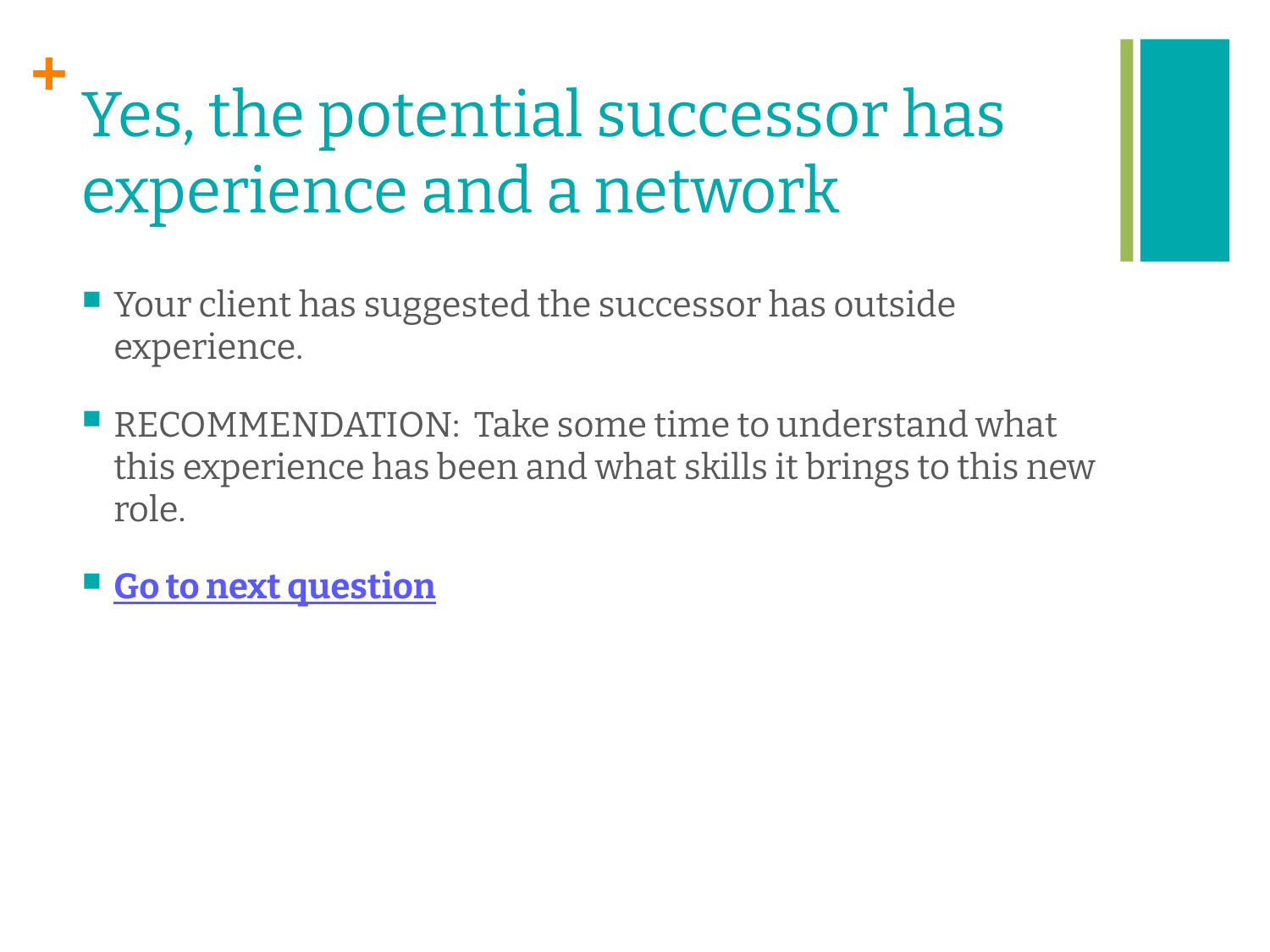

# Yes, the potential successor has experience and a network
Your client has suggested the successor has outside experience.
RECOMMENDATION:  Take some time to understand what this experience has been and what skills it brings to this new role.
Go to next question